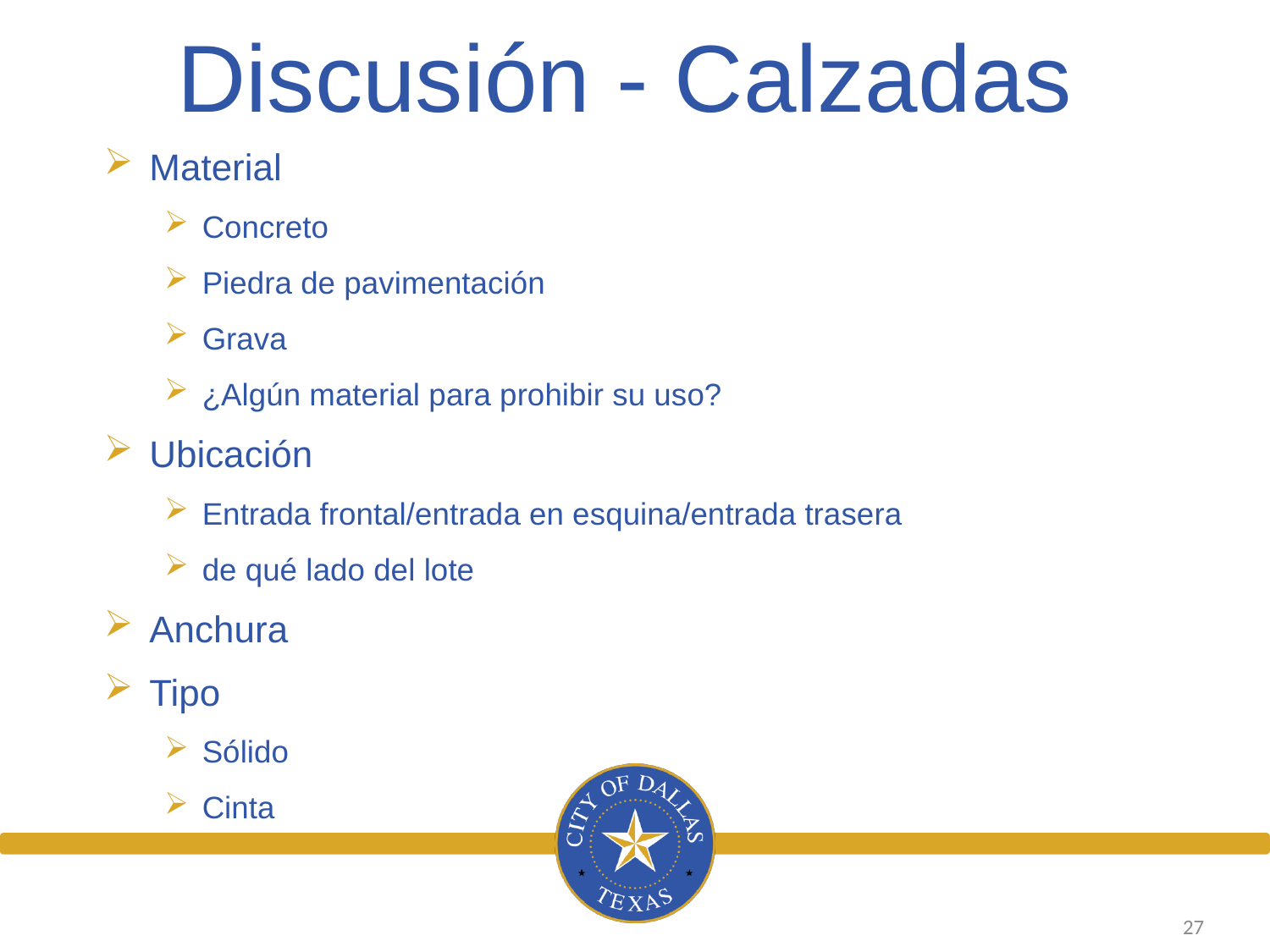

Discusión - Calzadas
Material
Concreto
Piedra de pavimentación
Grava
¿Algún material para prohibir su uso?
Ubicación
Entrada frontal/entrada en esquina/entrada trasera
de qué lado del lote
Anchura
Tipo
Sólido
Cinta
27